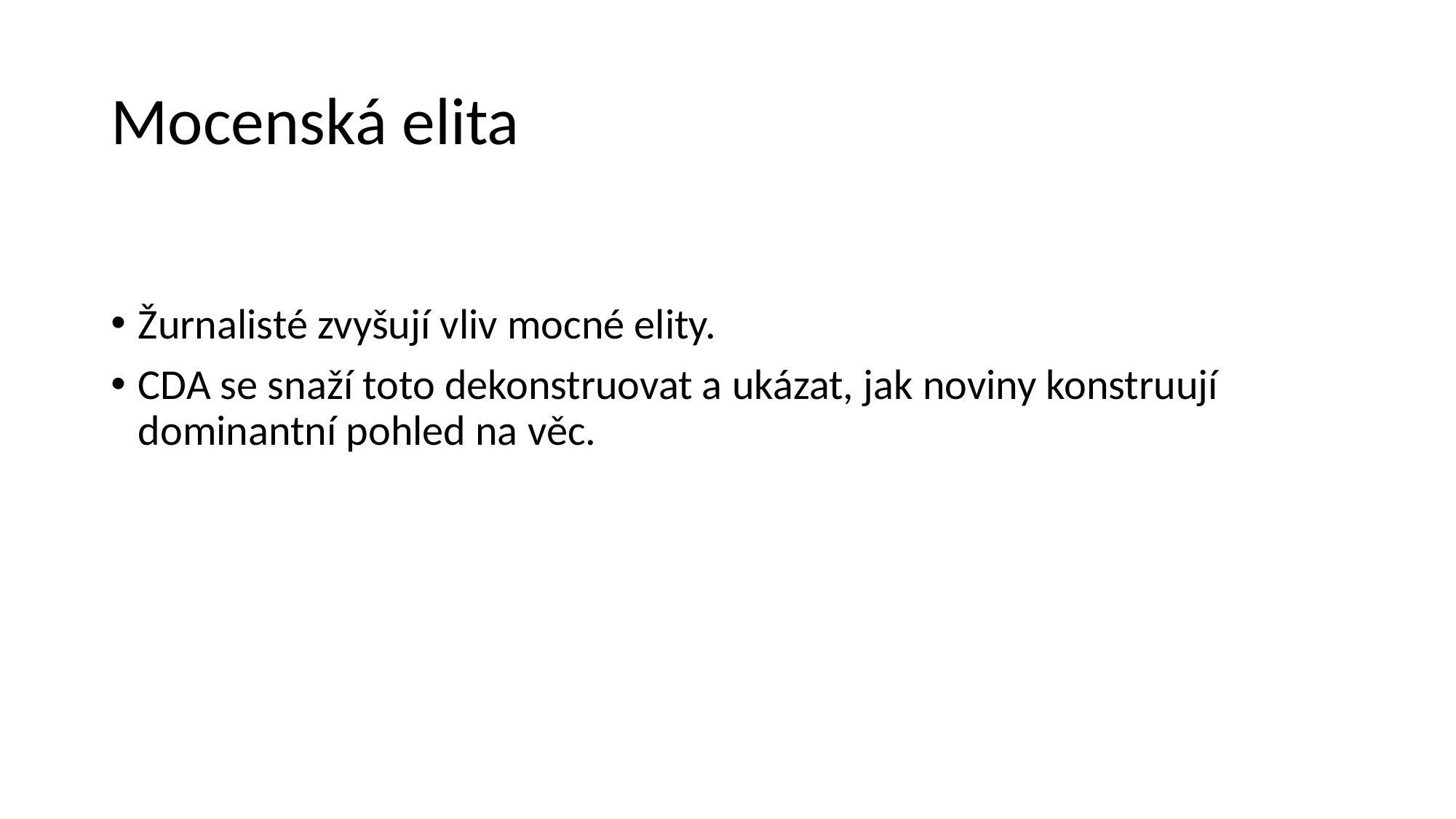

# Mocenská elita
Žurnalisté zvyšují vliv mocné elity.
CDA se snaží toto dekonstruovat a ukázat, jak noviny konstruují dominantní pohled na věc.